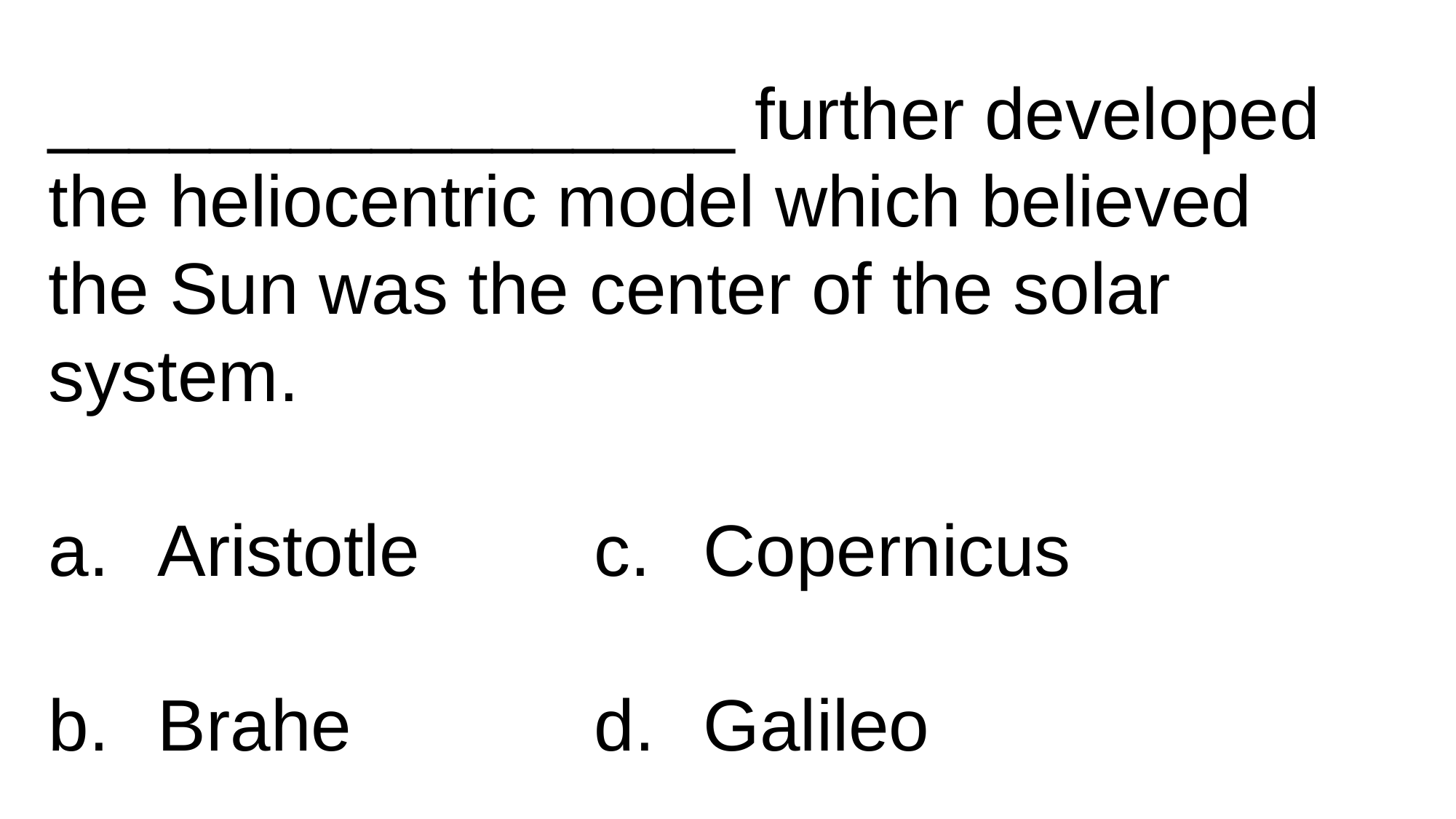

_________________ further developed the heliocentric model which believed the Sun was the center of the solar system.

Aristotle		c.	Copernicus

b.	Brahe			d.	Galileo